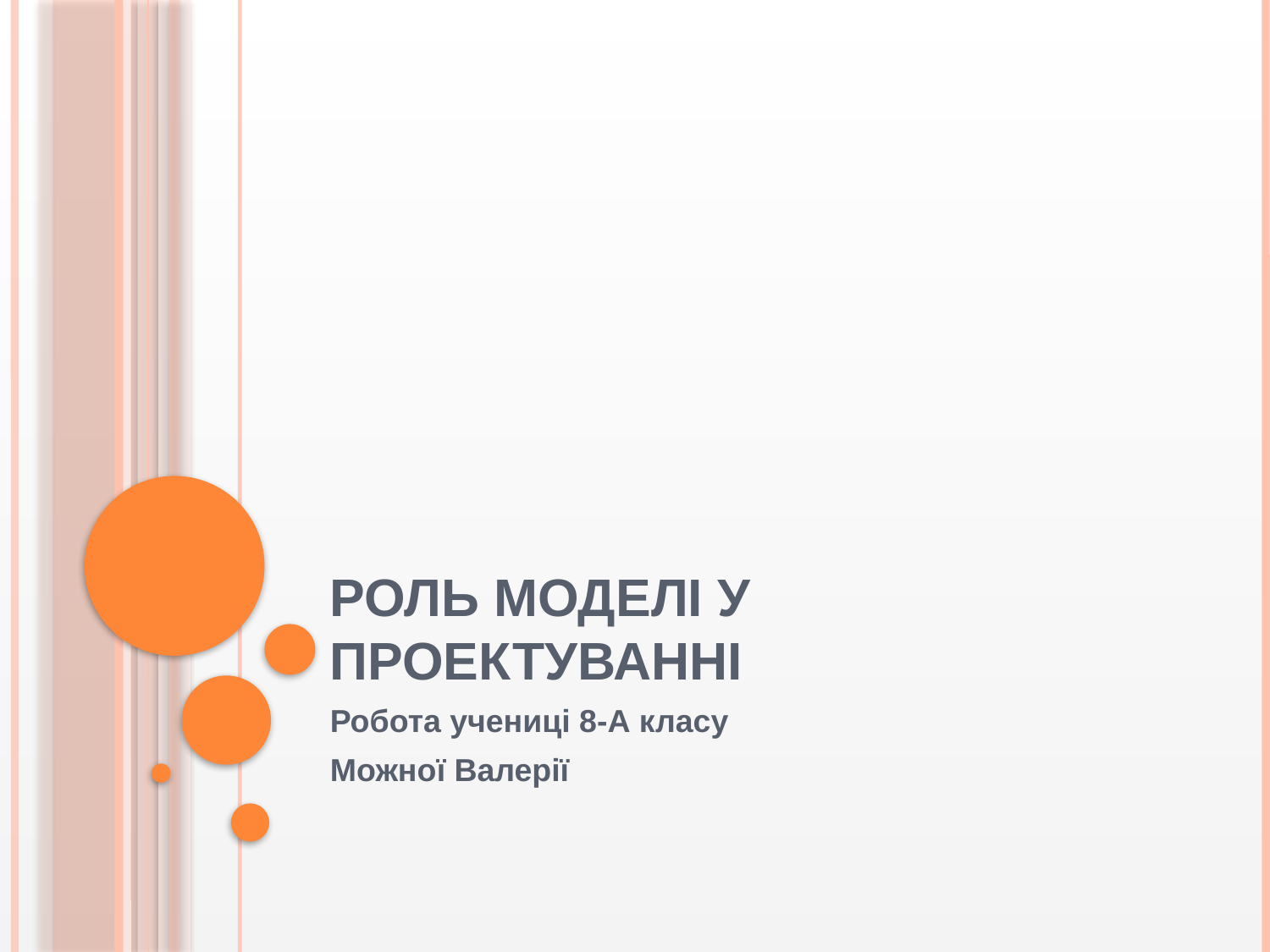

# Роль моделі у проектуванні
Робота учениці 8-А класу
Можної Валерії